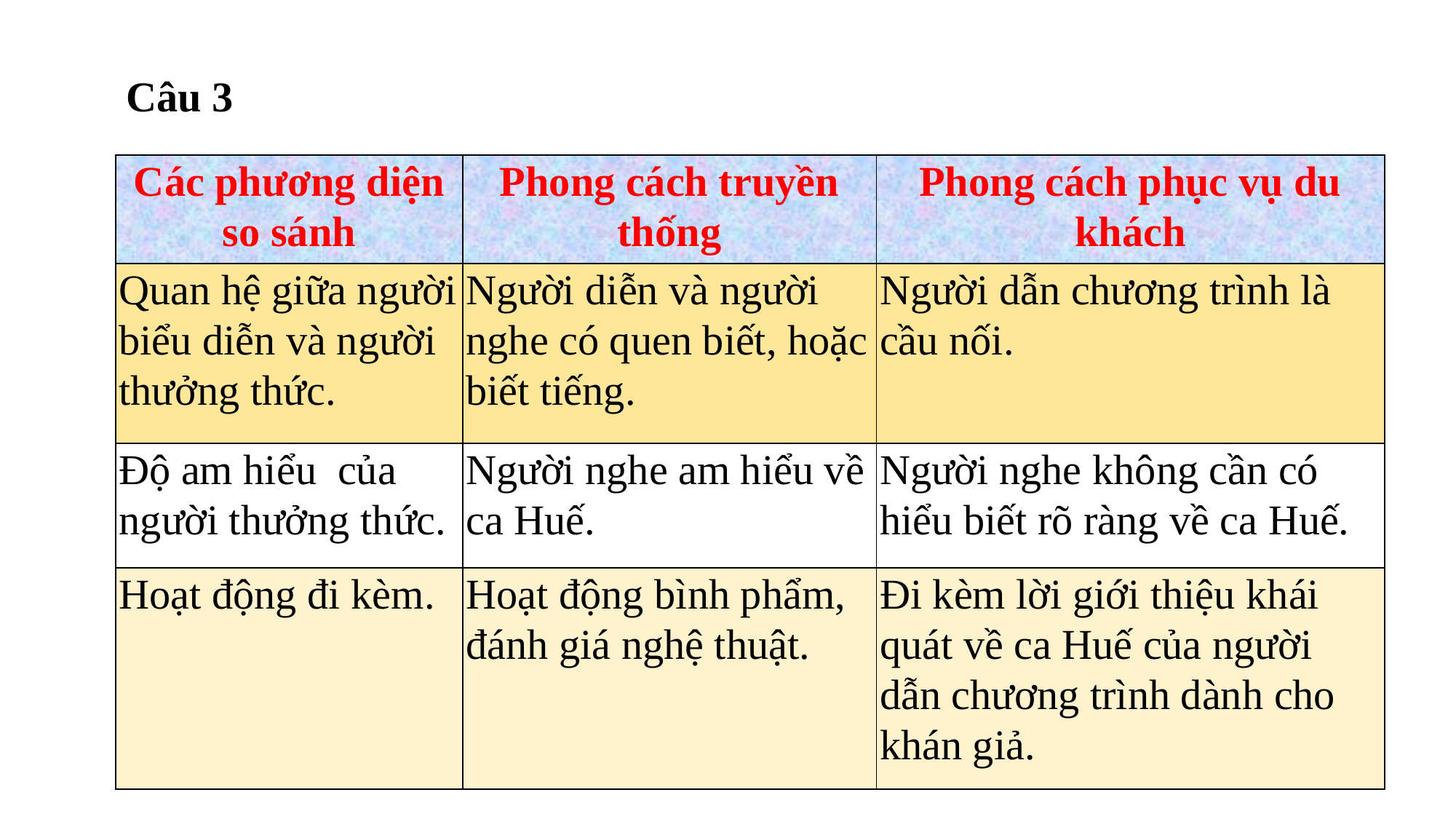

Câu 3
| Các phương diện so sánh | Phong cách truyền thống | Phong cách phục vụ du khách |
| --- | --- | --- |
| Quan hệ giữa người biểu diễn và người thưởng thức. | Người diễn và người nghe có quen biết, hoặc biết tiếng. | Người dẫn chương trình là cầu nối. |
| Độ am hiểu của người thưởng thức. | Người nghe am hiểu về ca Huế. | Người nghe không cần có hiểu biết rõ ràng về ca Huế. |
| Hoạt động đi kèm. | Hoạt động bình phẩm, đánh giá nghệ thuật. | Đi kèm lời giới thiệu khái quát về ca Huế của người dẫn chương trình dành cho khán giả. |